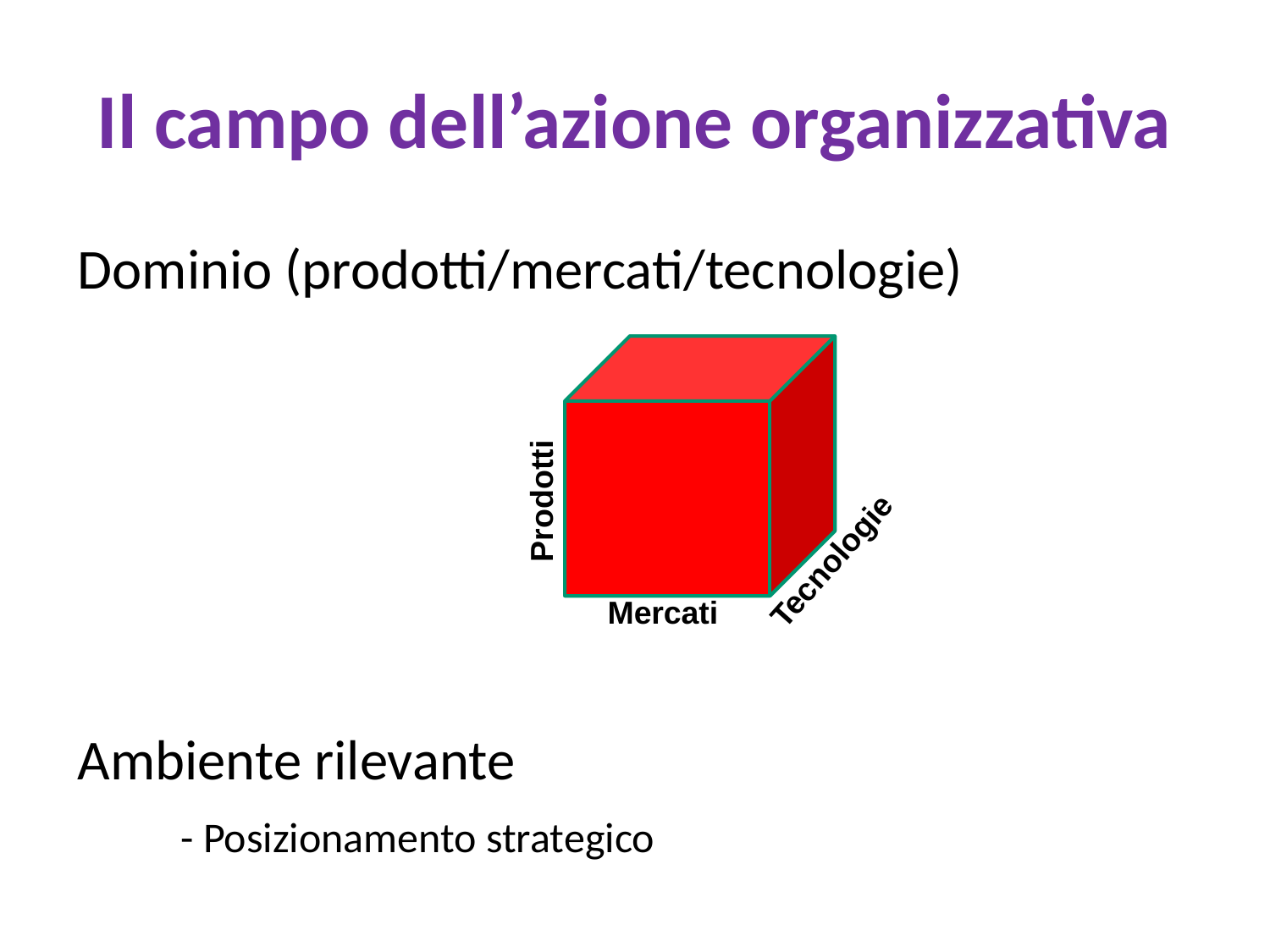

# Il campo dell’azione organizzativa
Dominio (prodotti/mercati/tecnologie)

Ambiente rilevante
	- Posizionamento strategico

Prodotti
Tecnologie
Mercati